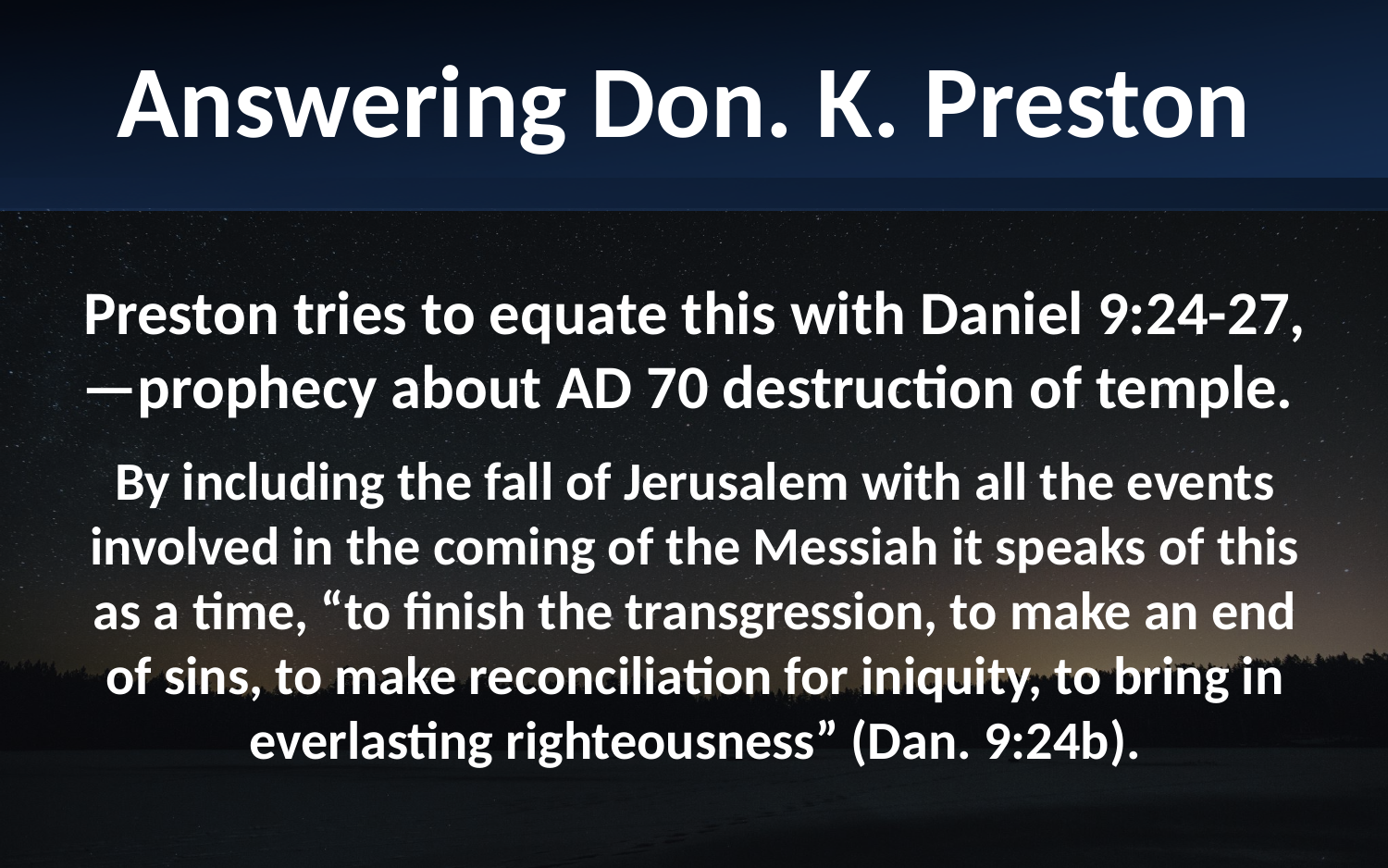

Answering Don. K. Preston
Preston tries to equate this with Daniel 9:24-27, —prophecy about AD 70 destruction of temple.
By including the fall of Jerusalem with all the events involved in the coming of the Messiah it speaks of this as a time, “to finish the transgression, to make an end of sins, to make reconciliation for iniquity, to bring in everlasting righteousness” (Dan. 9:24b).